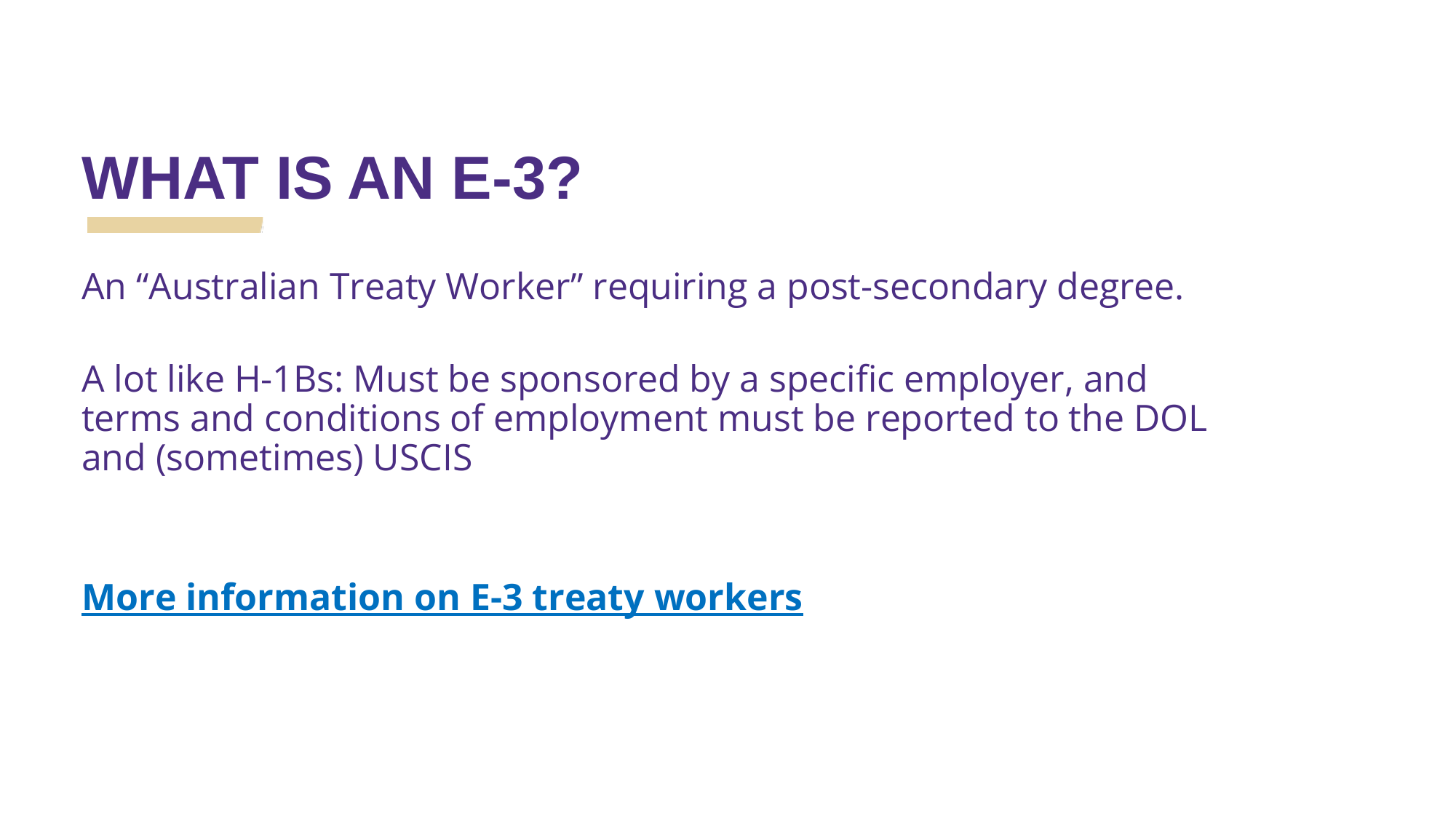

# WHAT IS AN E-3?
An “Australian Treaty Worker” requiring a post-secondary degree.

A lot like H-1Bs: Must be sponsored by a specific employer, and terms and conditions of employment must be reported to the DOL and (sometimes) USCIS
More information on E-3 treaty workers